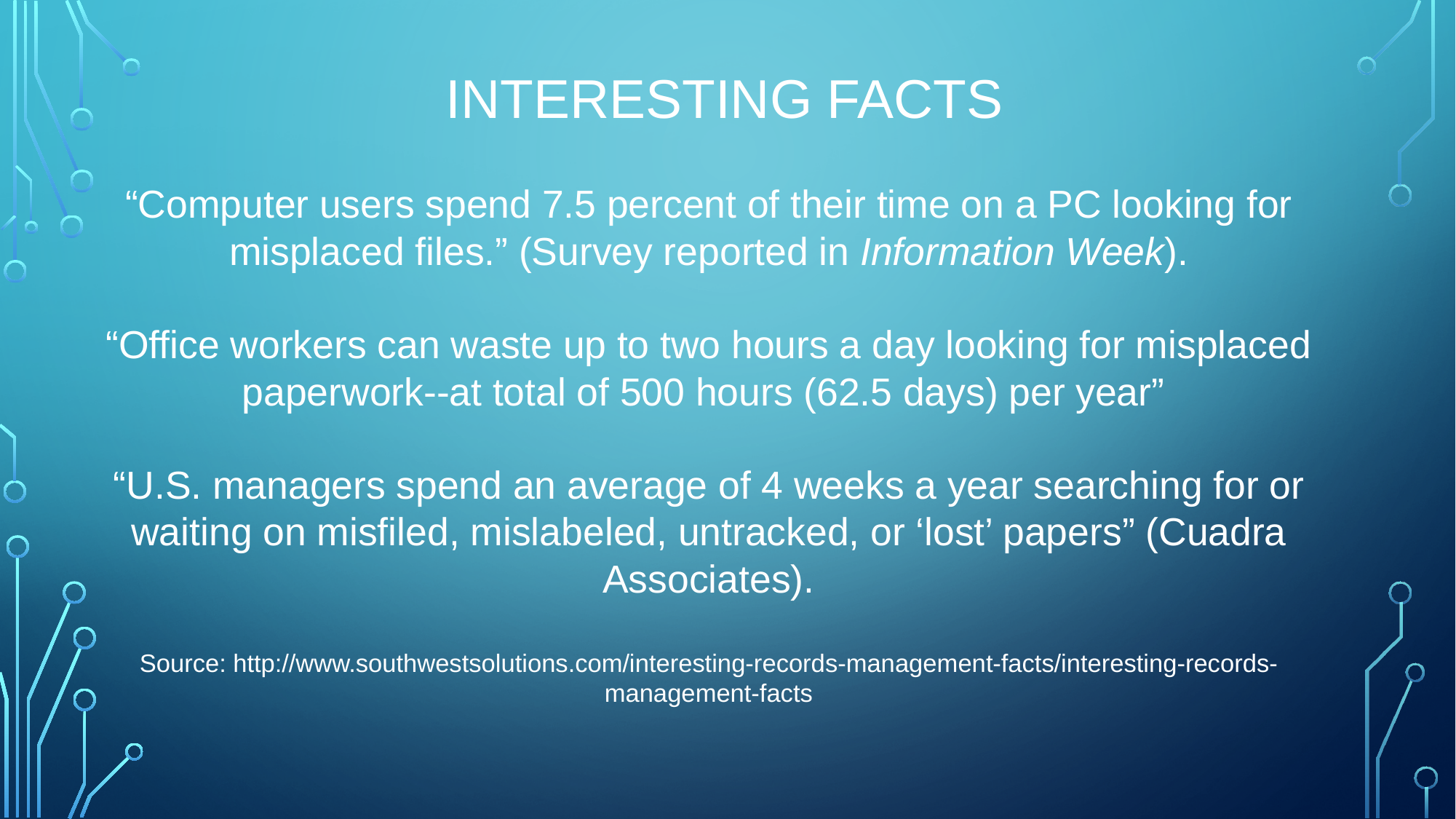

# Interesting Facts
“Computer users spend 7.5 percent of their time on a PC looking for misplaced files.” (Survey reported in Information Week).

“Office workers can waste up to two hours a day looking for misplaced paperwork--at total of 500 hours (62.5 days) per year”

“U.S. managers spend an average of 4 weeks a year searching for or waiting on misfiled, mislabeled, untracked, or ‘lost’ papers” (Cuadra Associates).

Source: http://www.southwestsolutions.com/interesting-records-management-facts/interesting-records-management-facts